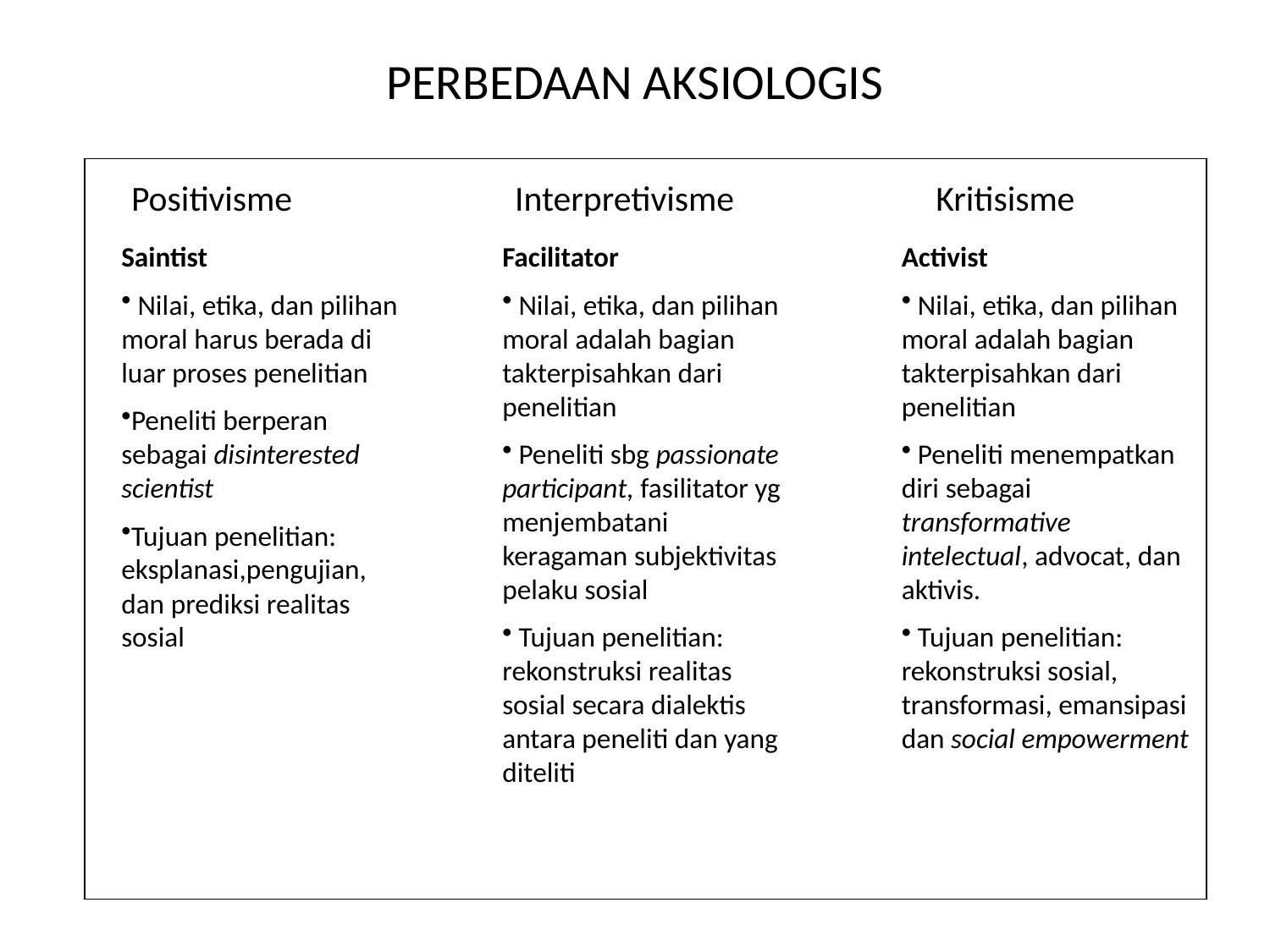

# PERBEDAAN AKSIOLOGIS

Positivisme
Interpretivisme
Kritisisme
Saintist
 Nilai, etika, dan pilihan moral harus berada di luar proses penelitian
Peneliti berperan sebagai disinterested scientist
Tujuan penelitian: eksplanasi,pengujian,  dan prediksi realitas sosial
Facilitator
 Nilai, etika, dan pilihan moral adalah bagian takterpisahkan dari penelitian
 Peneliti sbg passionate participant, fasilitator yg menjembatani keragaman subjektivitas pelaku sosial
 Tujuan penelitian: rekonstruksi realitas sosial secara dialektis antara peneliti dan yang diteliti
Activist
 Nilai, etika, dan pilihan moral adalah bagian takterpisahkan dari penelitian
 Peneliti menempatkan diri sebagai transformative intelectual, advocat, dan aktivis.
 Tujuan penelitian: rekonstruksi sosial, transformasi, emansipasi dan social empowerment